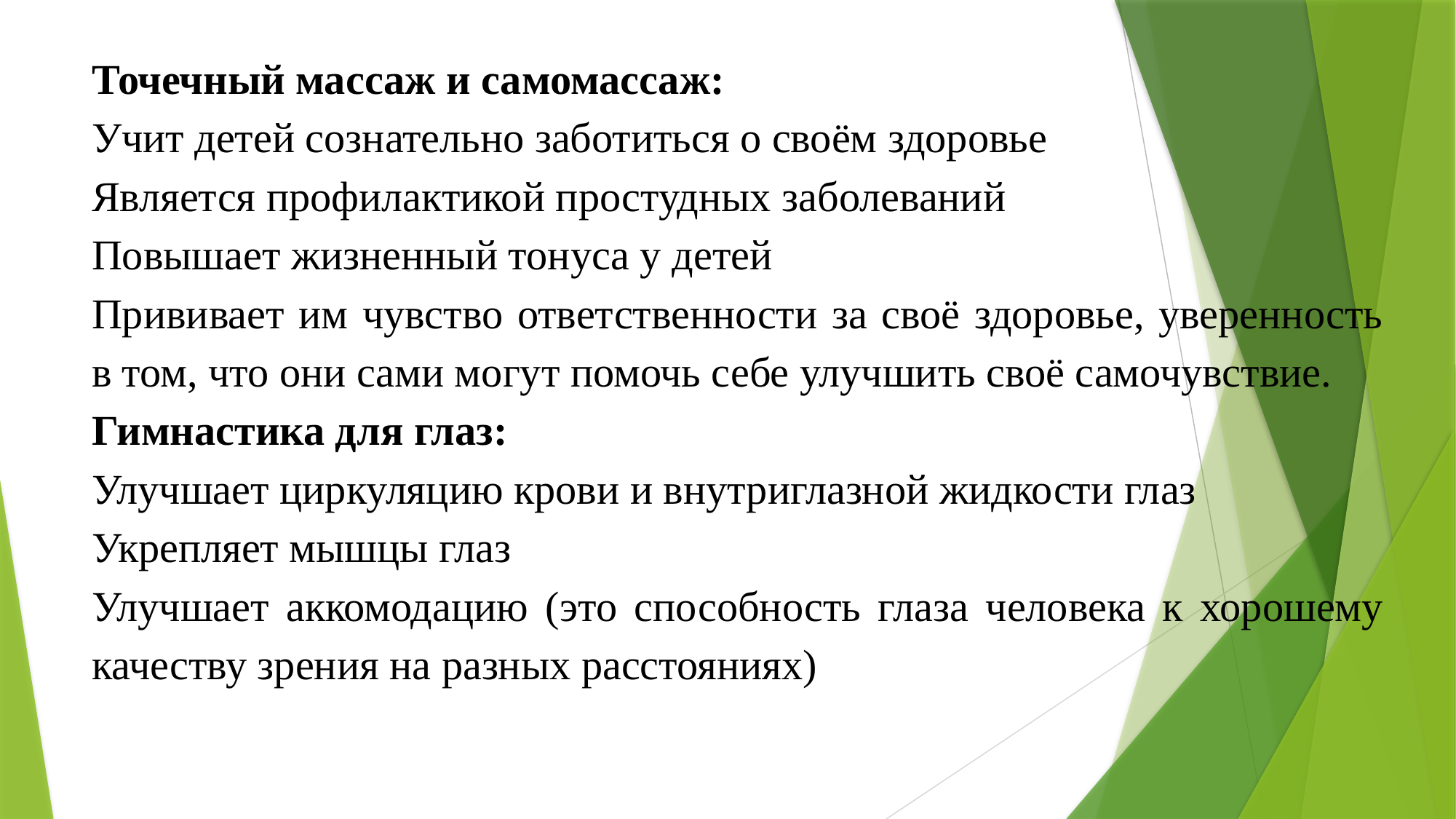

Точечный массаж и самомассаж:
Учит детей сознательно заботиться о своём здоровье
Является профилактикой простудных заболеваний
Повышает жизненный тонуса у детей
Прививает им чувство ответственности за своё здоровье, уверенность в том, что они сами могут помочь себе улучшить своё самочувствие.
Гимнастика для глаз:
Улучшает циркуляцию крови и внутриглазной жидкости глаз
Укрепляет мышцы глаз
Улучшает аккомодацию (это способность глаза человека к хорошему качеству зрения на разных расстояниях)